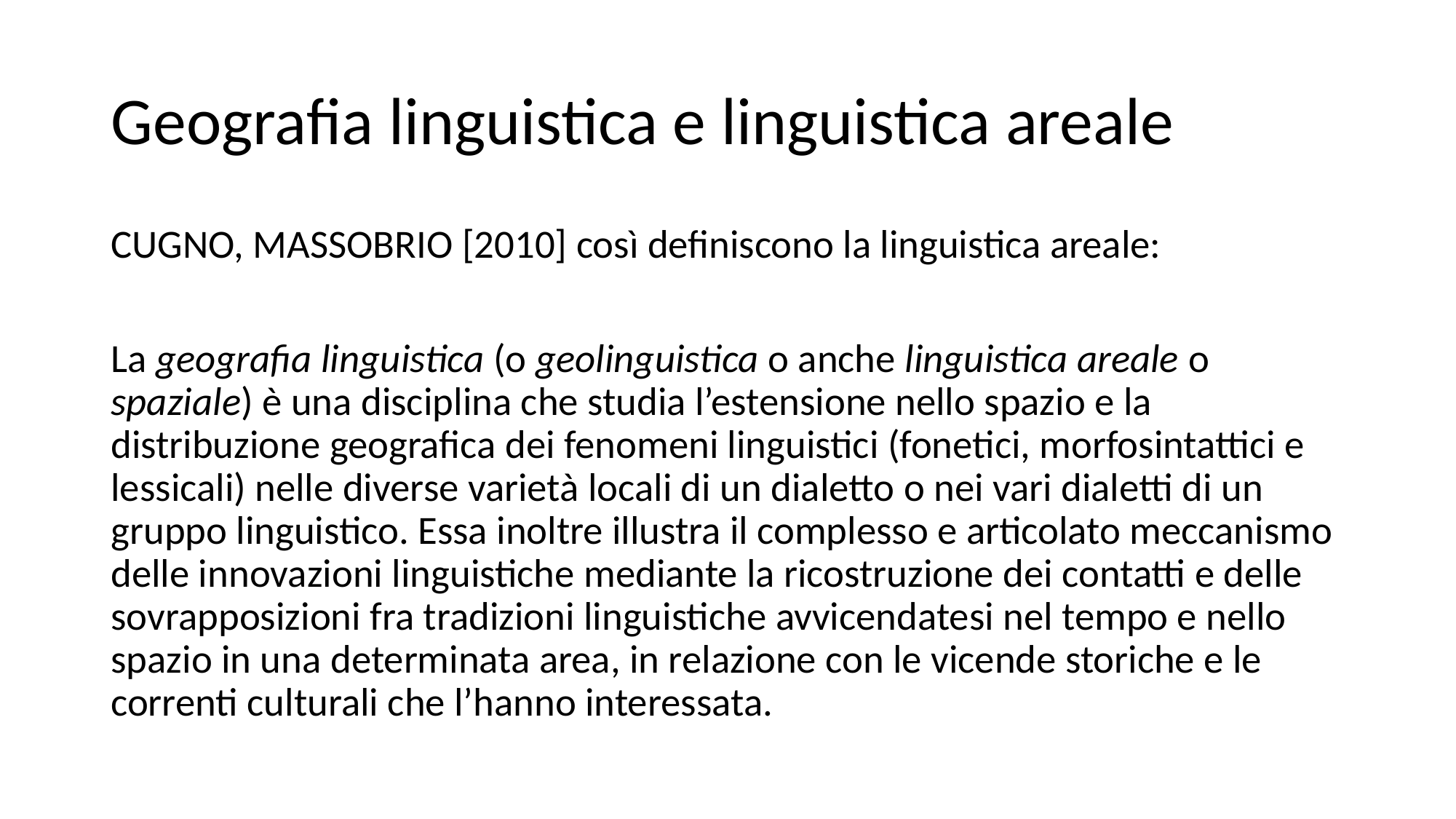

# Geografia linguistica e linguistica areale
Cugno, Massobrio [2010] così definiscono la linguistica areale:

La geografia linguistica (o geolinguistica o anche linguistica areale o spaziale) è una disciplina che studia l’estensione nello spazio e la distribuzione geografica dei fenomeni linguistici (fonetici, morfosintattici e lessicali) nelle diverse varietà locali di un dialetto o nei vari dialetti di un gruppo linguistico. Essa inoltre illustra il complesso e articolato meccanismo delle innovazioni linguistiche mediante la ricostruzione dei contatti e delle sovrapposizioni fra tradizioni linguistiche avvicendatesi nel tempo e nello spazio in una determinata area, in relazione con le vicende storiche e le correnti culturali che l’hanno interessata.